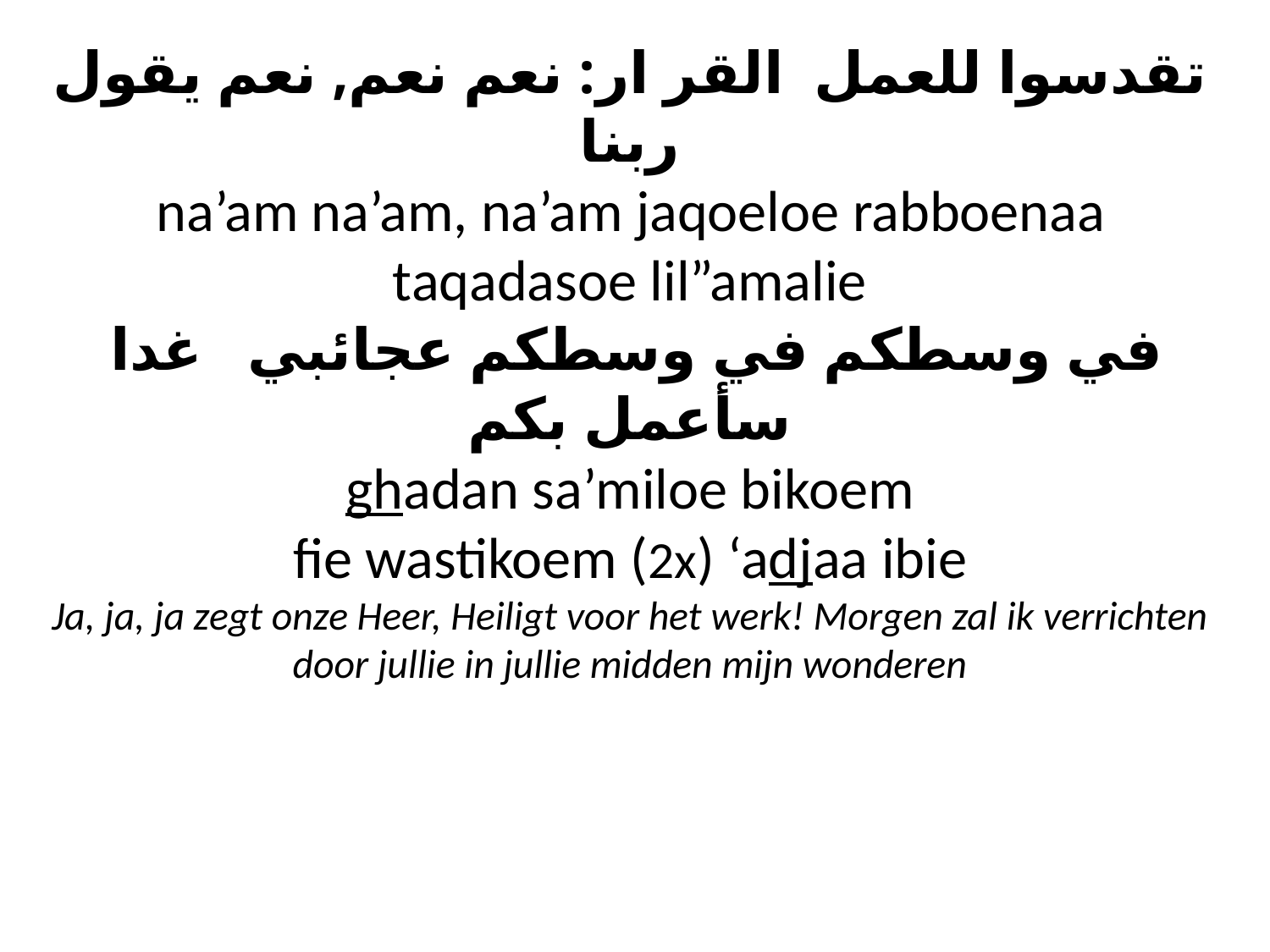

# تقدسوا للعمل  القر ار: نعم نعم, نعم يقول ربنا na’am na’am, na’am jaqoeloe rabboenaa taqadasoe lil”amalie في وسطكم في وسطكم عجائبي   غدا سأعمل بكم ghadan sa’miloe bikoem fie wastikoem (2x) ‘adjaa ibie Ja, ja, ja zegt onze Heer, Heiligt voor het werk! Morgen zal ik verrichten door jullie in jullie midden mijn wonderen